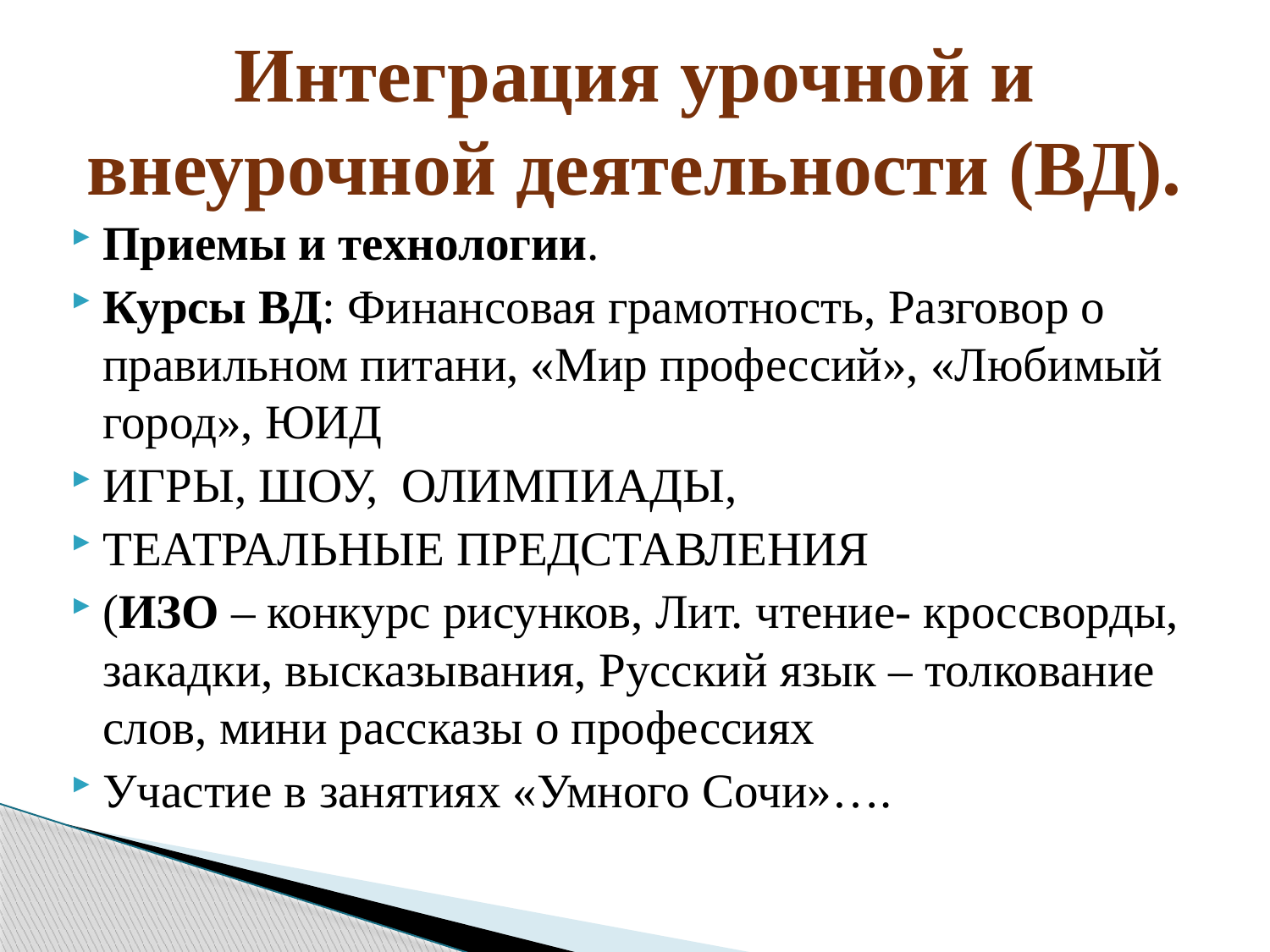

# Интеграция урочной и внеурочной деятельности (ВД).
Приемы и технологии.
Курсы ВД: Финансовая грамотность, Разговор о правильном питани, «Мир профессий», «Любимый город», ЮИД
ИГРЫ, ШОУ,  ОЛИМПИАДЫ,
ТЕАТРАЛЬНЫЕ ПРЕДСТАВЛЕНИЯ
(ИЗО – конкурс рисунков, Лит. чтение- кроссворды, закадки, высказывания, Русский язык – толкование слов, мини рассказы о профессиях
Участие в занятиях «Умного Сочи»….